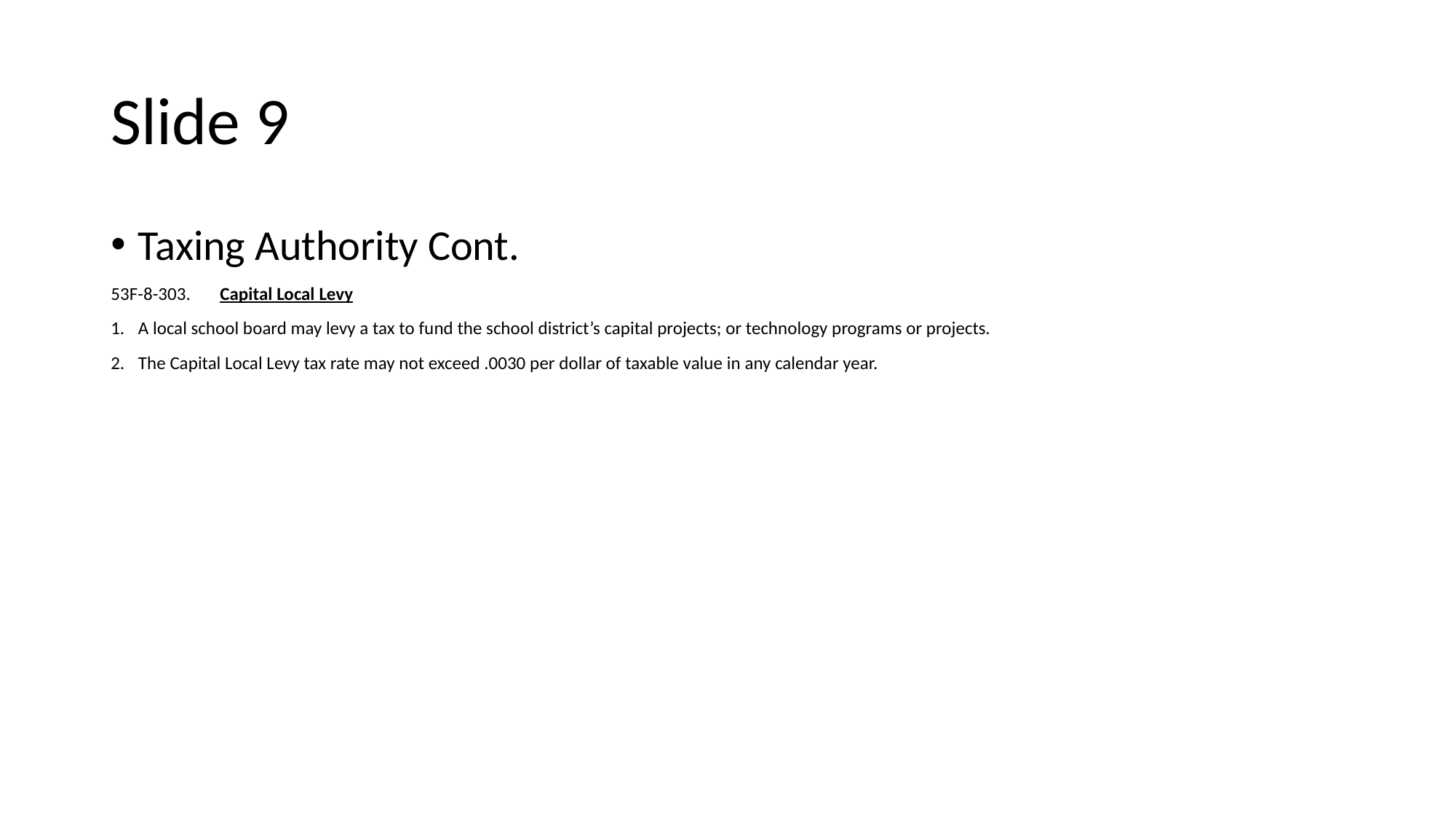

# Slide 9
Taxing Authority Cont.
53F-8-303.	Capital Local Levy
A local school board may levy a tax to fund the school district’s capital projects; or technology programs or projects.
The Capital Local Levy tax rate may not exceed .0030 per dollar of taxable value in any calendar year.